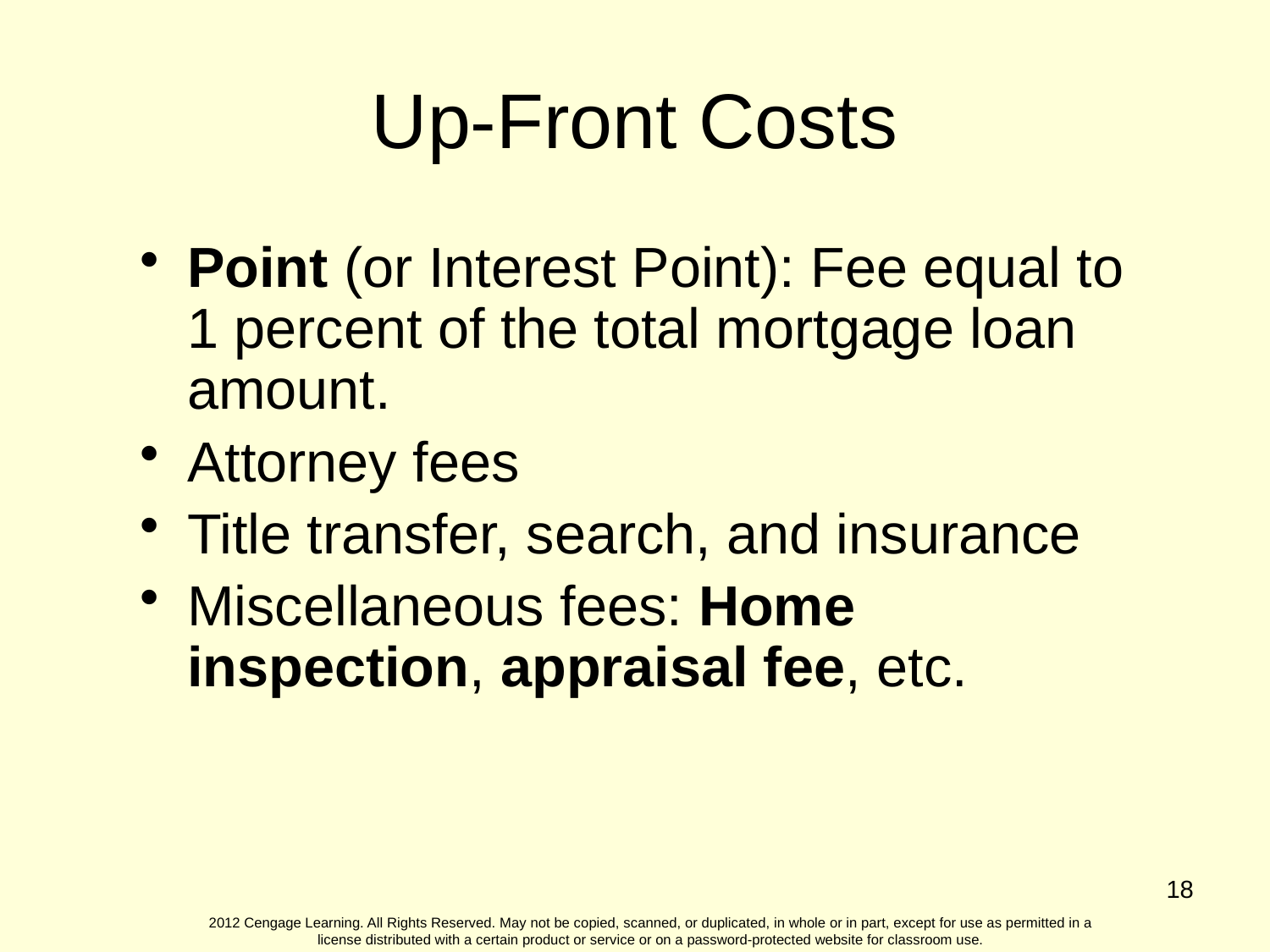

Up-Front Costs
Point (or Interest Point): Fee equal to 1 percent of the total mortgage loan amount.
Attorney fees
Title transfer, search, and insurance
Miscellaneous fees: Home inspection, appraisal fee, etc.
18
2012 Cengage Learning. All Rights Reserved. May not be copied, scanned, or duplicated, in whole or in part, except for use as permitted in a license distributed with a certain product or service or on a password-protected website for classroom use.